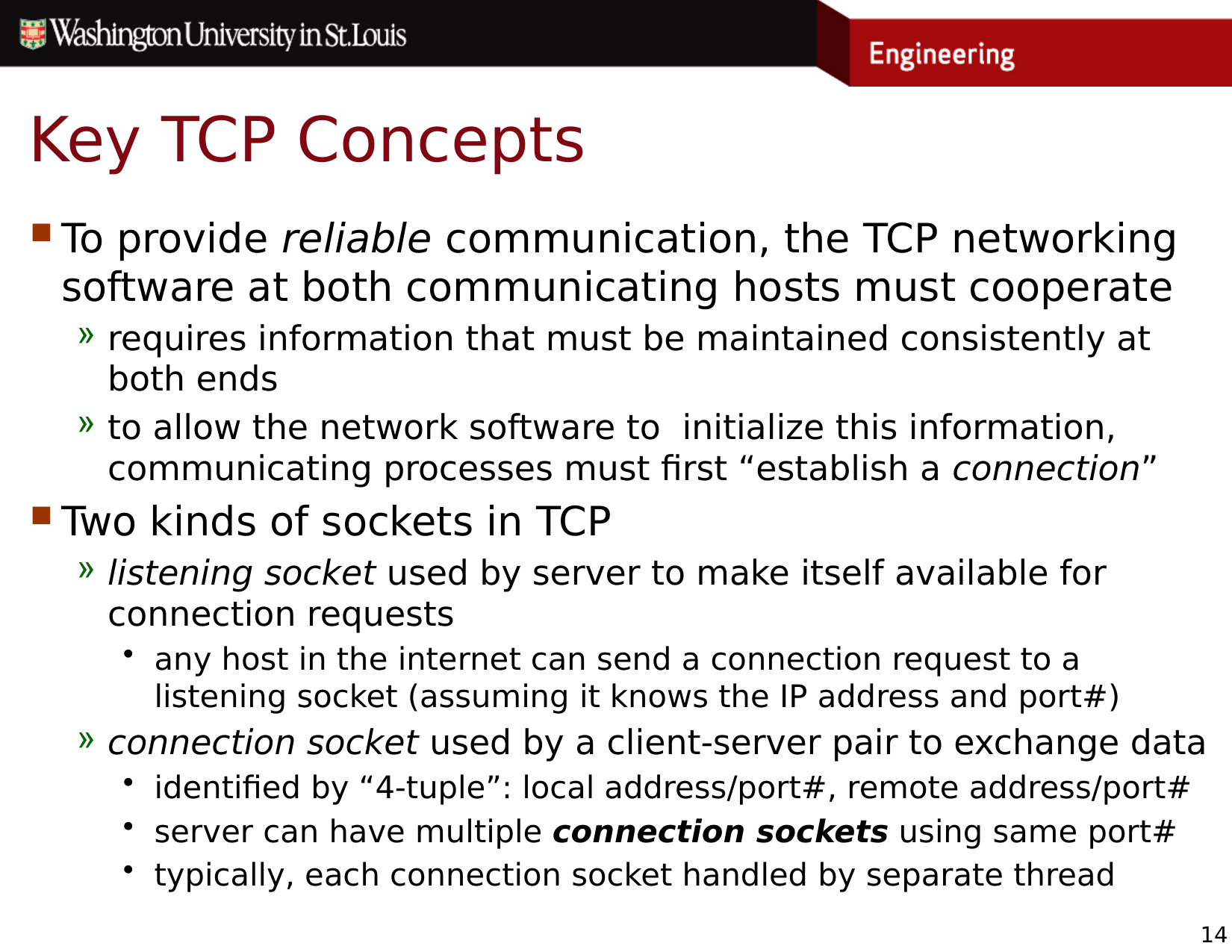

# Key TCP Concepts
To provide reliable communication, the TCP networking software at both communicating hosts must cooperate
requires information that must be maintained consistently at both ends
to allow the network software to  initialize this information, communicating processes must first “establish a connection”
Two kinds of sockets in TCP
listening socket used by server to make itself available for connection requests
any host in the internet can send a connection request to a listening socket (assuming it knows the IP address and port#)
connection socket used by a client-server pair to exchange data
identified by “4-tuple”: local address/port#, remote address/port#
server can have multiple connection sockets using same port#
typically, each connection socket handled by separate thread
14